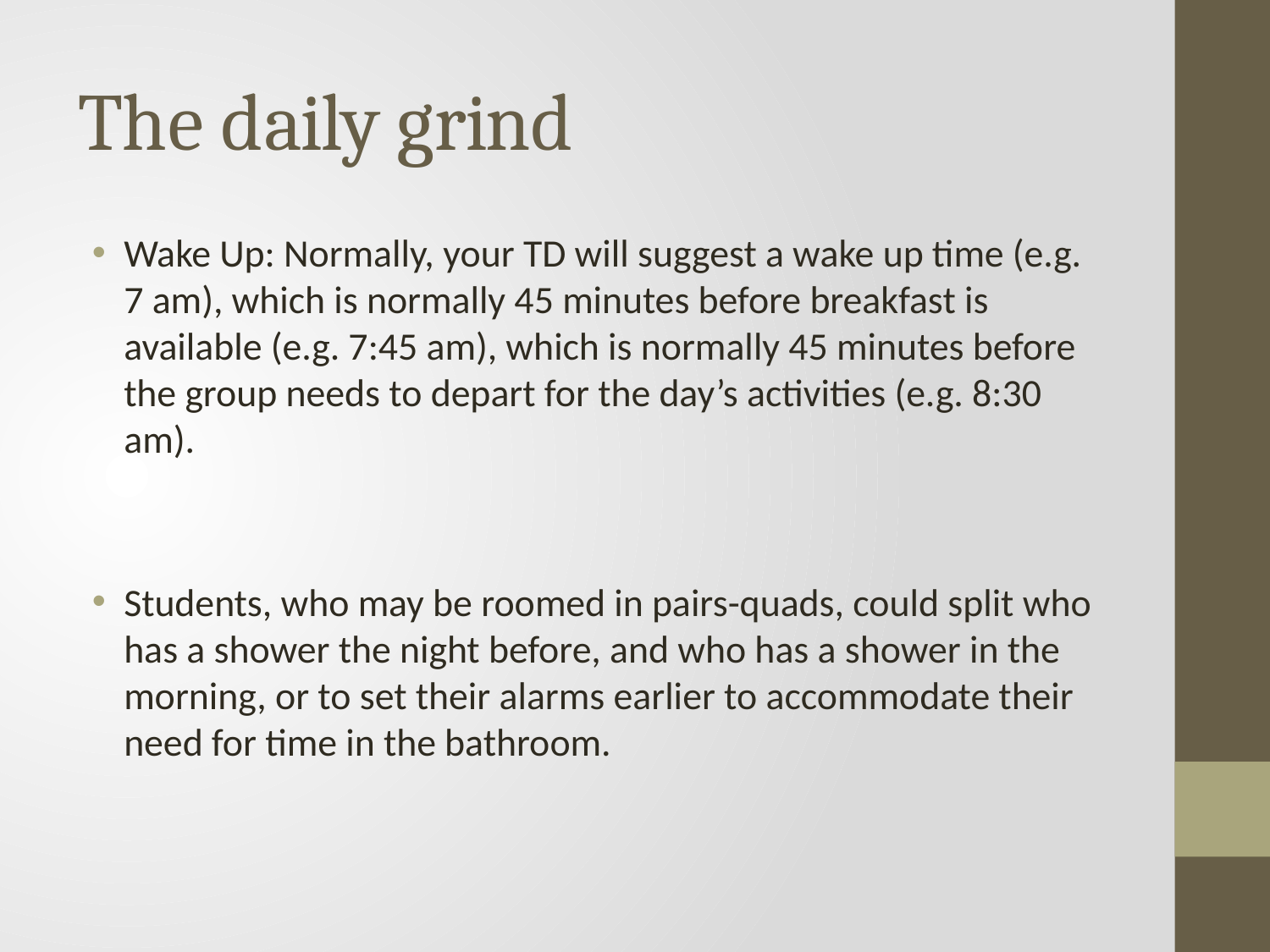

# The daily grind
Wake Up: Normally, your TD will suggest a wake up time (e.g. 7 am), which is normally 45 minutes before breakfast is available (e.g. 7:45 am), which is normally 45 minutes before the group needs to depart for the day’s activities (e.g. 8:30 am).

Students, who may be roomed in pairs-quads, could split who has a shower the night before, and who has a shower in the morning, or to set their alarms earlier to accommodate their need for time in the bathroom.